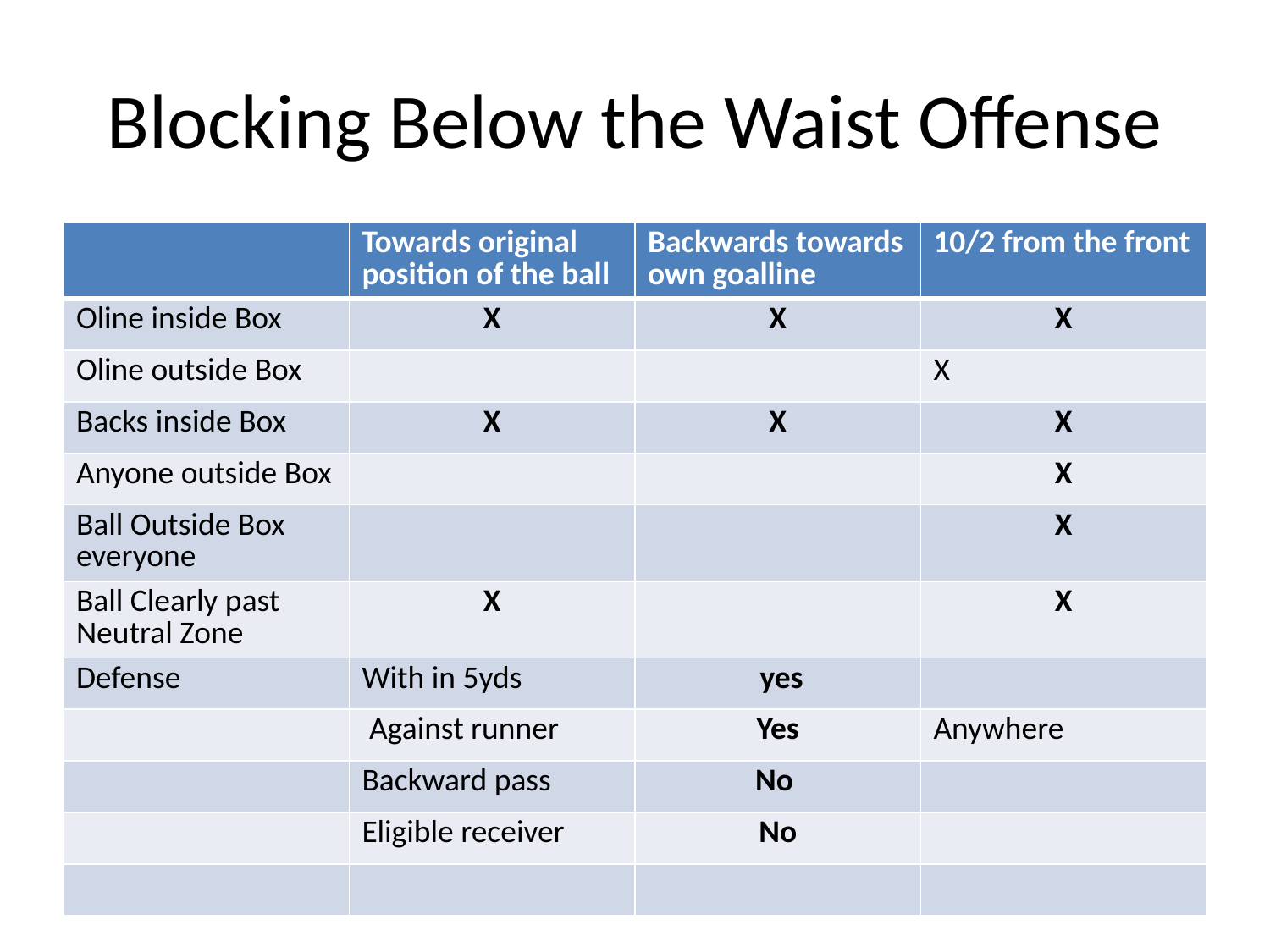

# Blocking Below the Waist Offense
|  | Towards original position of the ball | Backwards towards own goalline | 10/2 from the front |
| --- | --- | --- | --- |
| Oline inside Box | X | X | X |
| Oline outside Box |  |  | X |
| Backs inside Box | X | X | X |
| Anyone outside Box |  |  | X |
| Ball Outside Box everyone |  |  | X |
| Ball Clearly past Neutral Zone | X |  | X |
| Defense | With in 5yds | yes |  |
|  | Against runner | Yes | Anywhere |
|  | Backward pass | No |  |
|  | Eligible receiver | No |  |
|  |  |  |  |